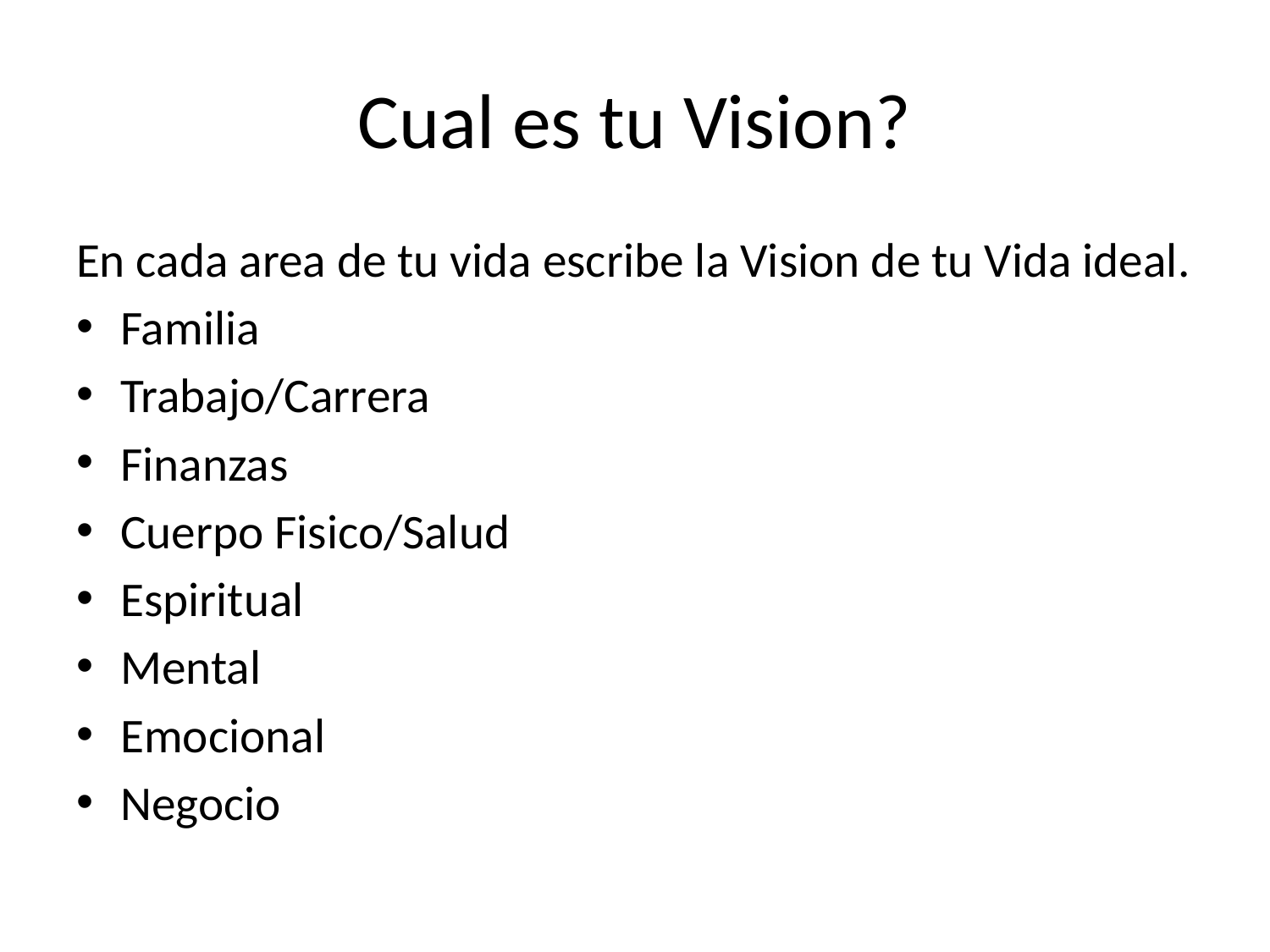

# Cual es tu Vision?
En cada area de tu vida escribe la Vision de tu Vida ideal.
Familia
Trabajo/Carrera
Finanzas
Cuerpo Fisico/Salud
Espiritual
Mental
Emocional
Negocio